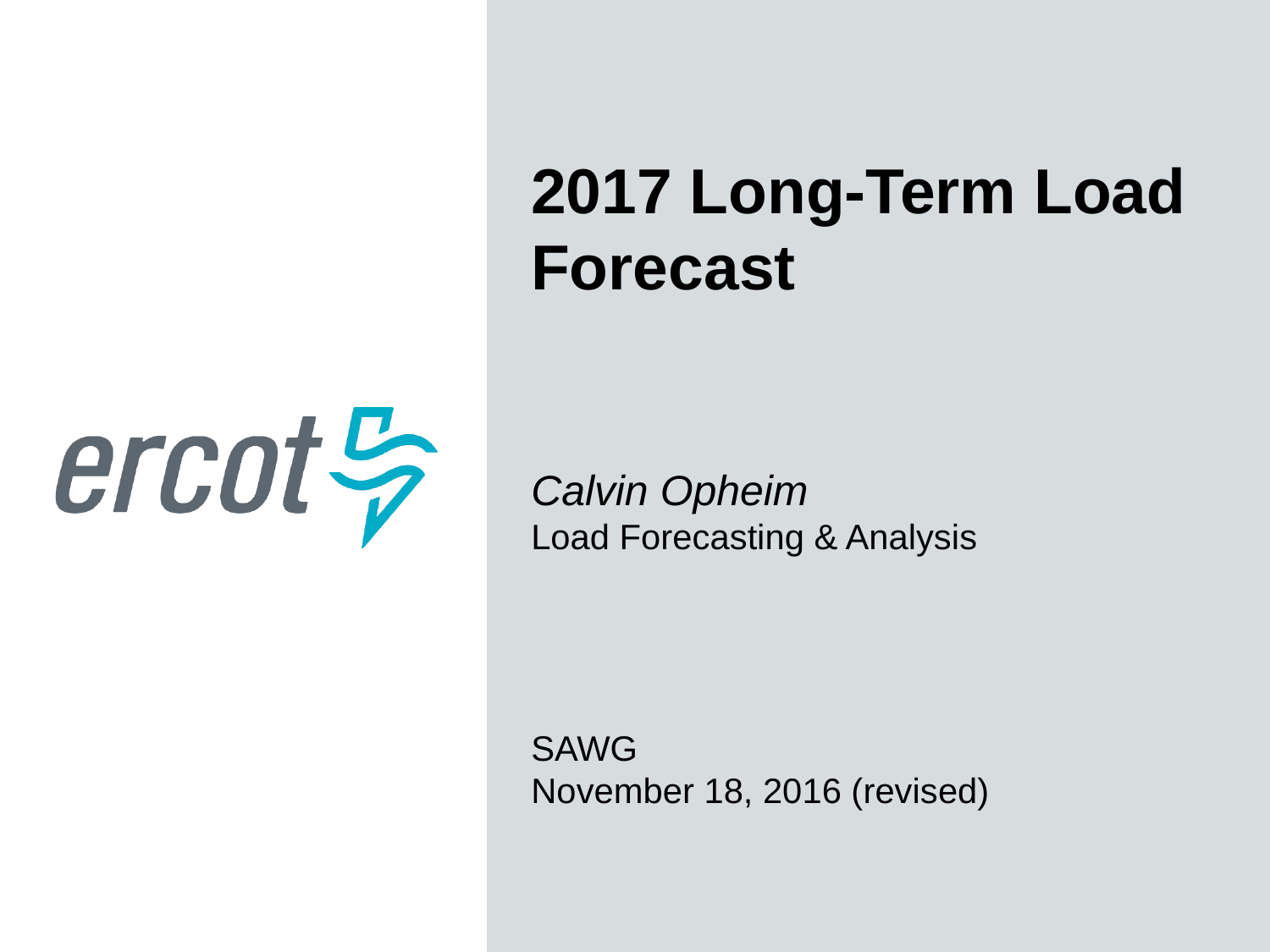

2017 Long-Term Load Forecast

Calvin Opheim
Load Forecasting & Analysis

SAWG
November 18, 2016 (revised)